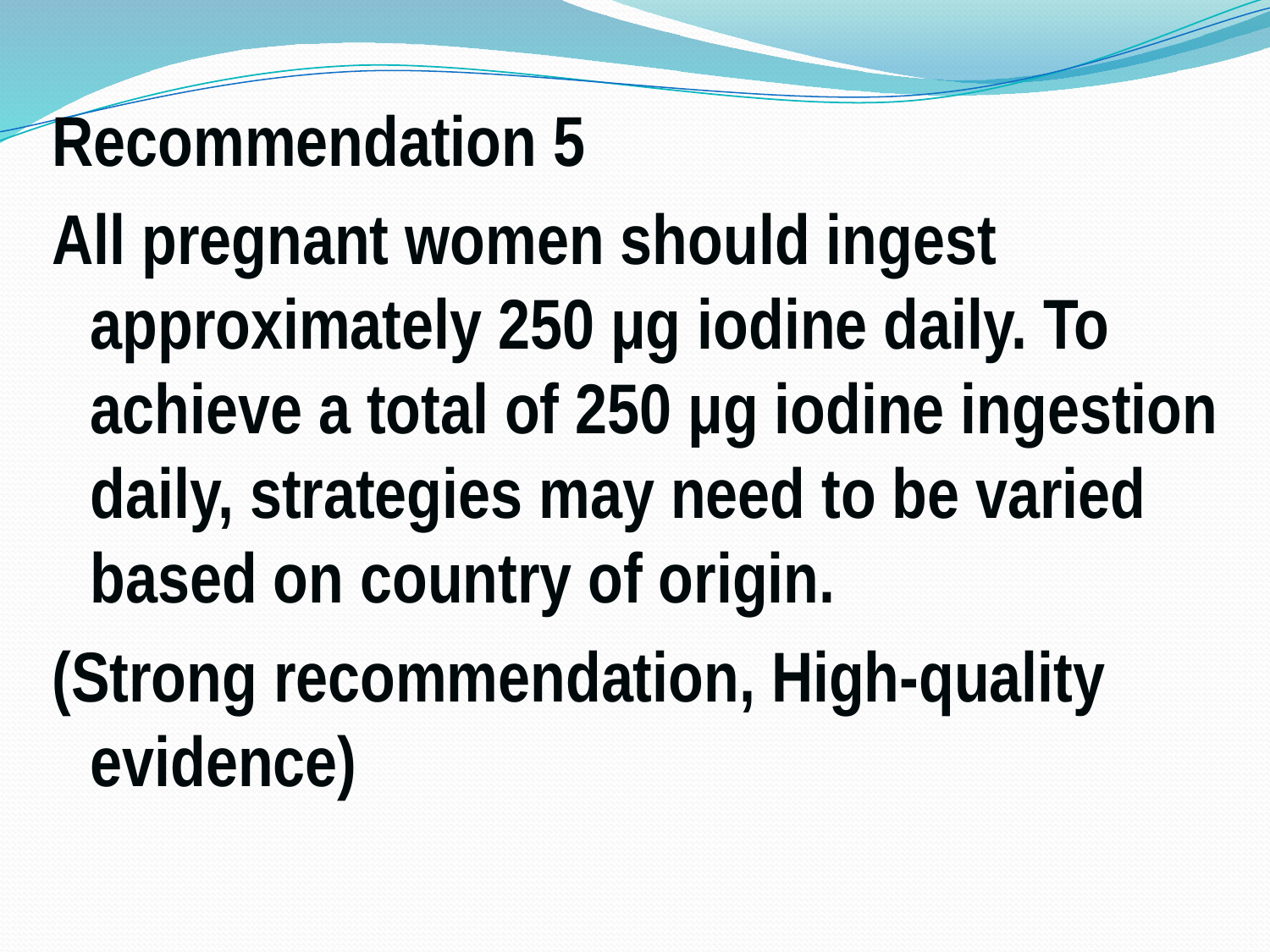

Recommendation 5
All pregnant women should ingest approximately 250 μg iodine daily. To achieve a total of 250 μg iodine ingestion daily, strategies may need to be varied based on country of origin.
(Strong recommendation, High-quality evidence)